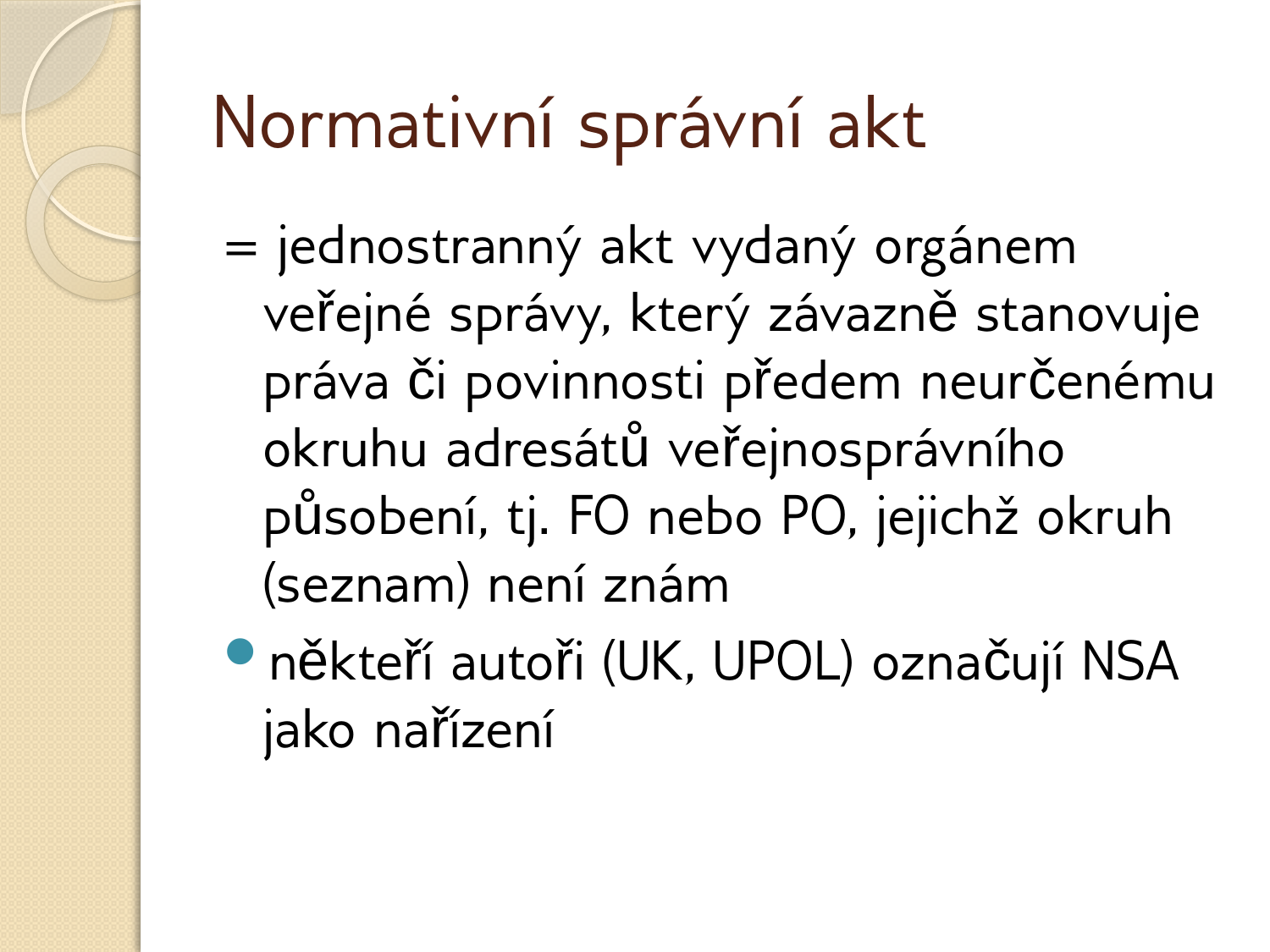

# Normativní správní akt
= jednostranný akt vydaný orgánem veřejné správy, který závazně stanovuje práva či povinnosti předem neurčenému okruhu adresátů veřejnosprávního působení, tj. FO nebo PO, jejichž okruh (seznam) není znám
někteří autoři (UK, UPOL) označují NSA jako nařízení